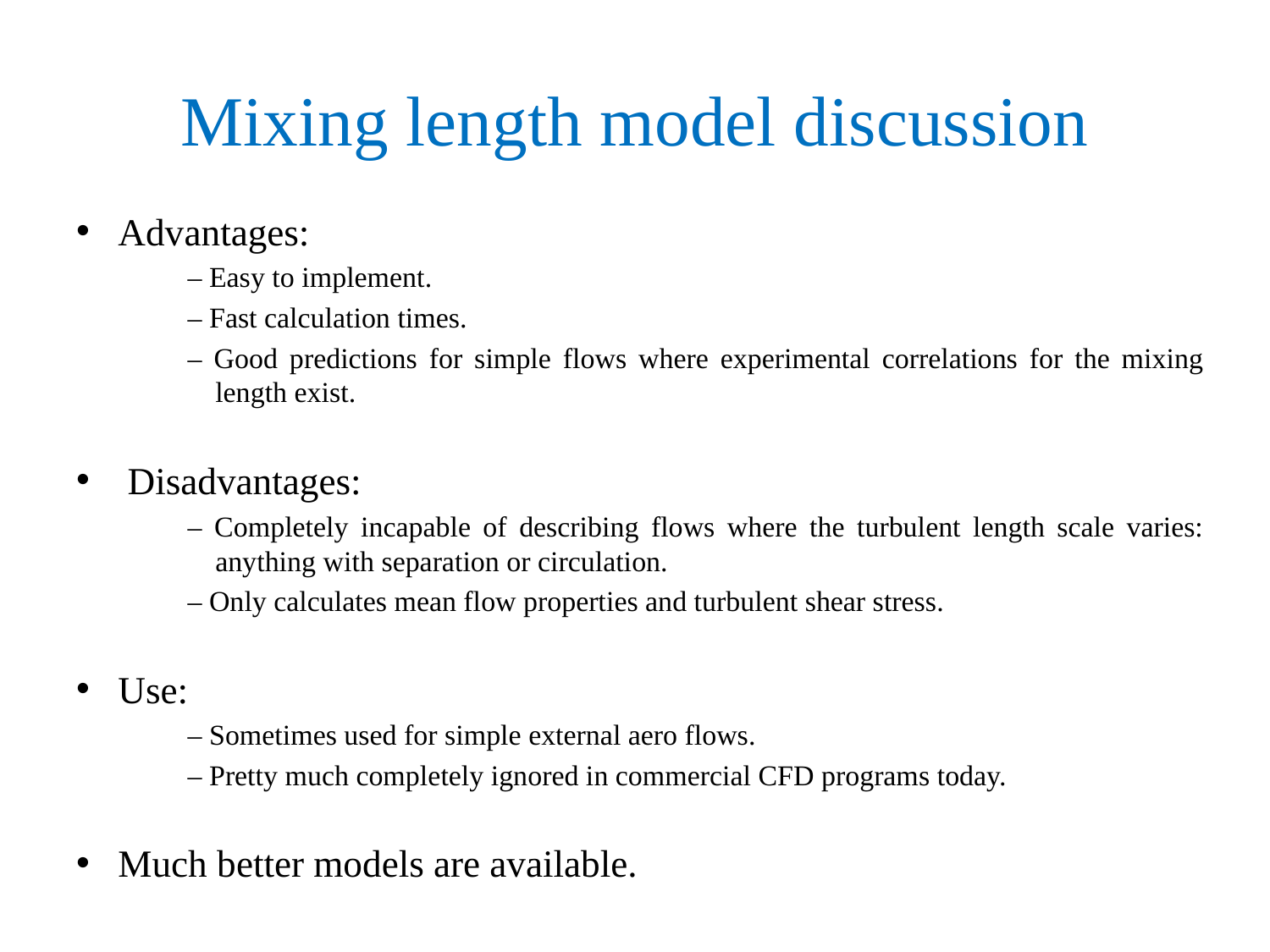

# Mixing length model discussion
Advantages:
– Easy to implement.
– Fast calculation times.
– Good predictions for simple flows where experimental correlations for the mixing length exist.

 Disadvantages:
– Completely incapable of describing flows where the turbulent length scale varies: anything with separation or circulation.
– Only calculates mean flow properties and turbulent shear stress.

Use:
– Sometimes used for simple external aero flows.
– Pretty much completely ignored in commercial CFD programs today.

Much better models are available.